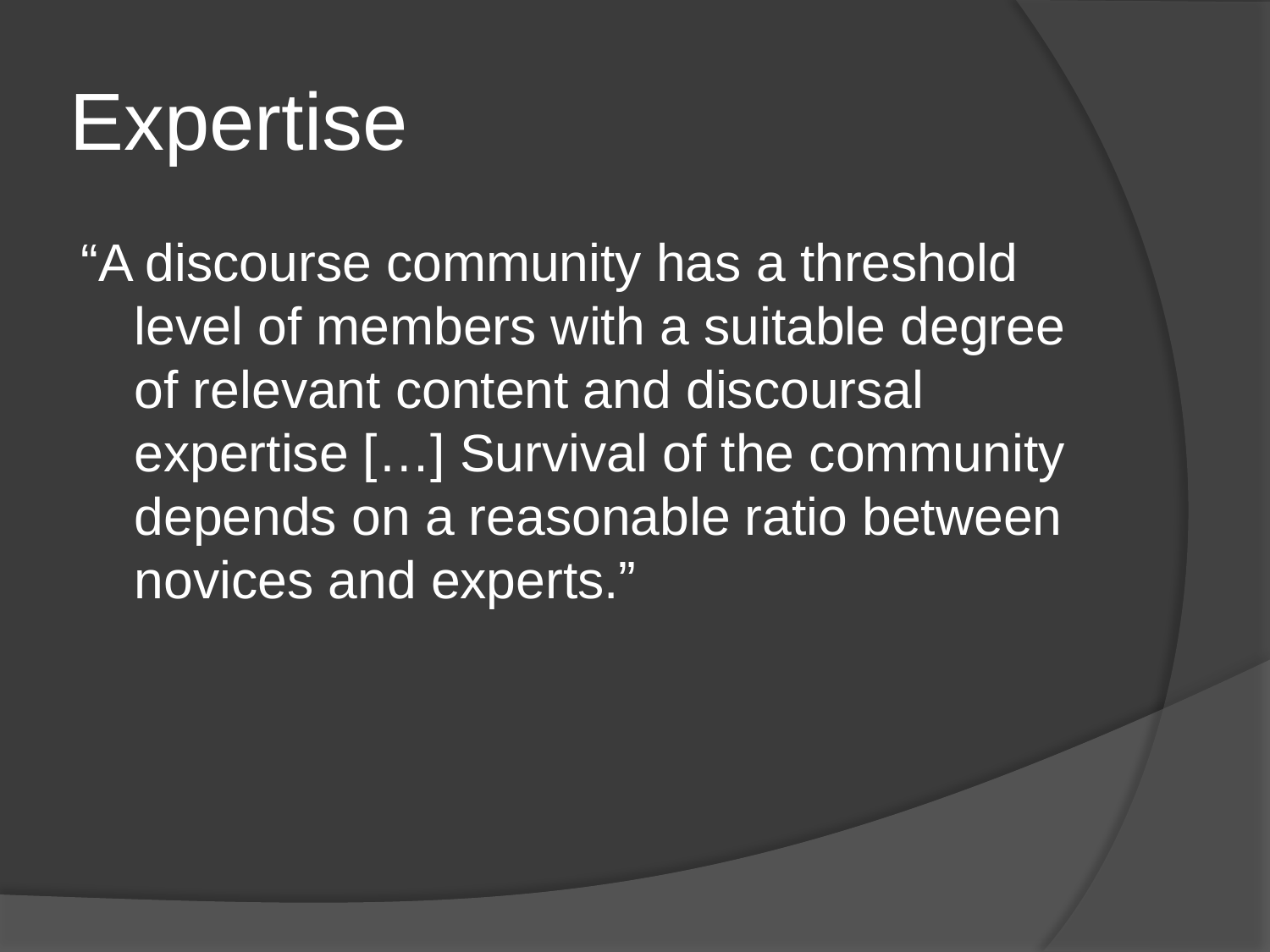

# Expertise
“A discourse community has a threshold level of members with a suitable degree of relevant content and discoursal expertise […] Survival of the community depends on a reasonable ratio between novices and experts.”